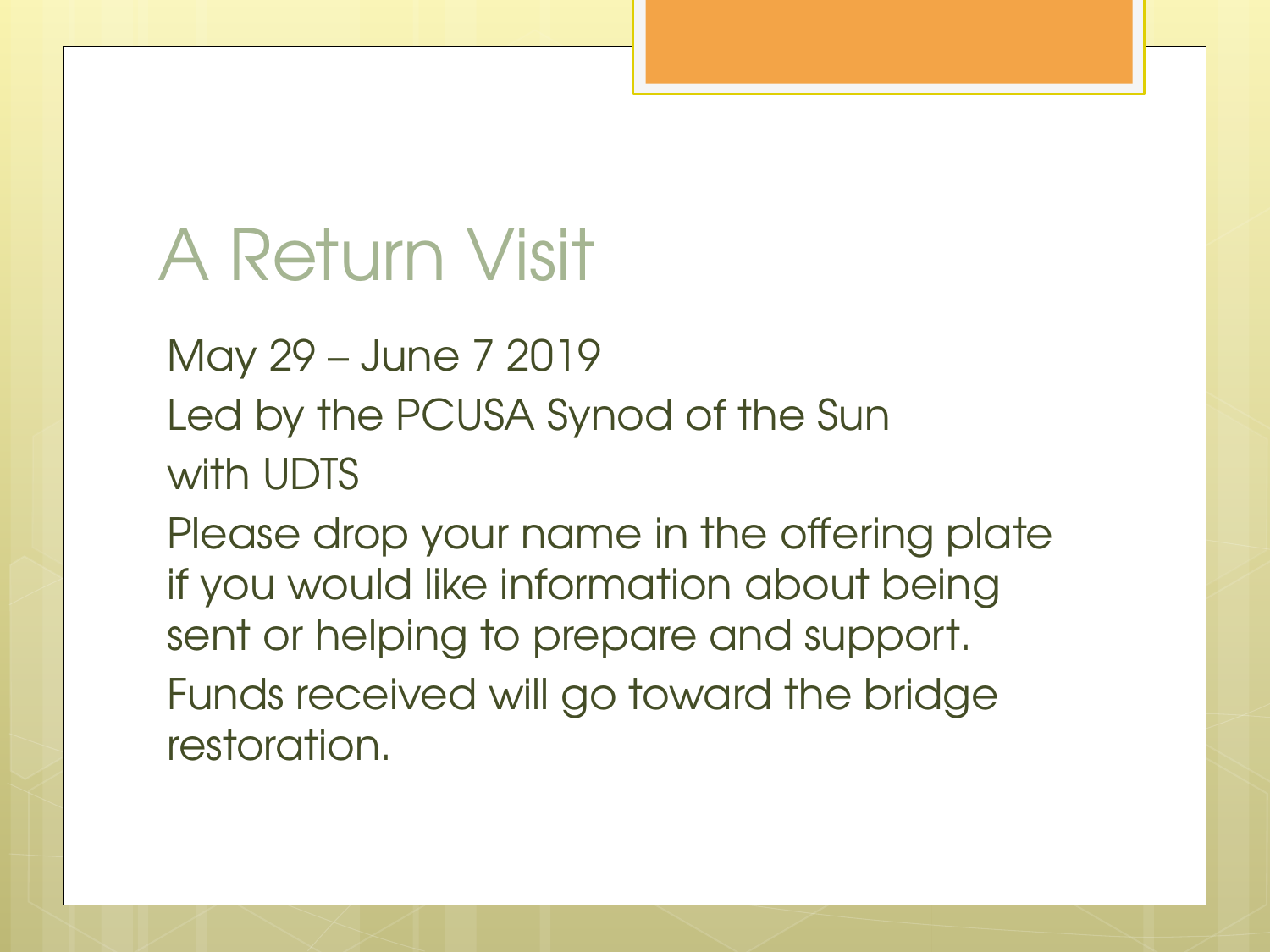

# A Return Visit
May 29 – June 7 2019
Led by the PCUSA Synod of the Sun
with UDTS
Please drop your name in the offering plate if you would like information about being sent or helping to prepare and support.
Funds received will go toward the bridge restoration.